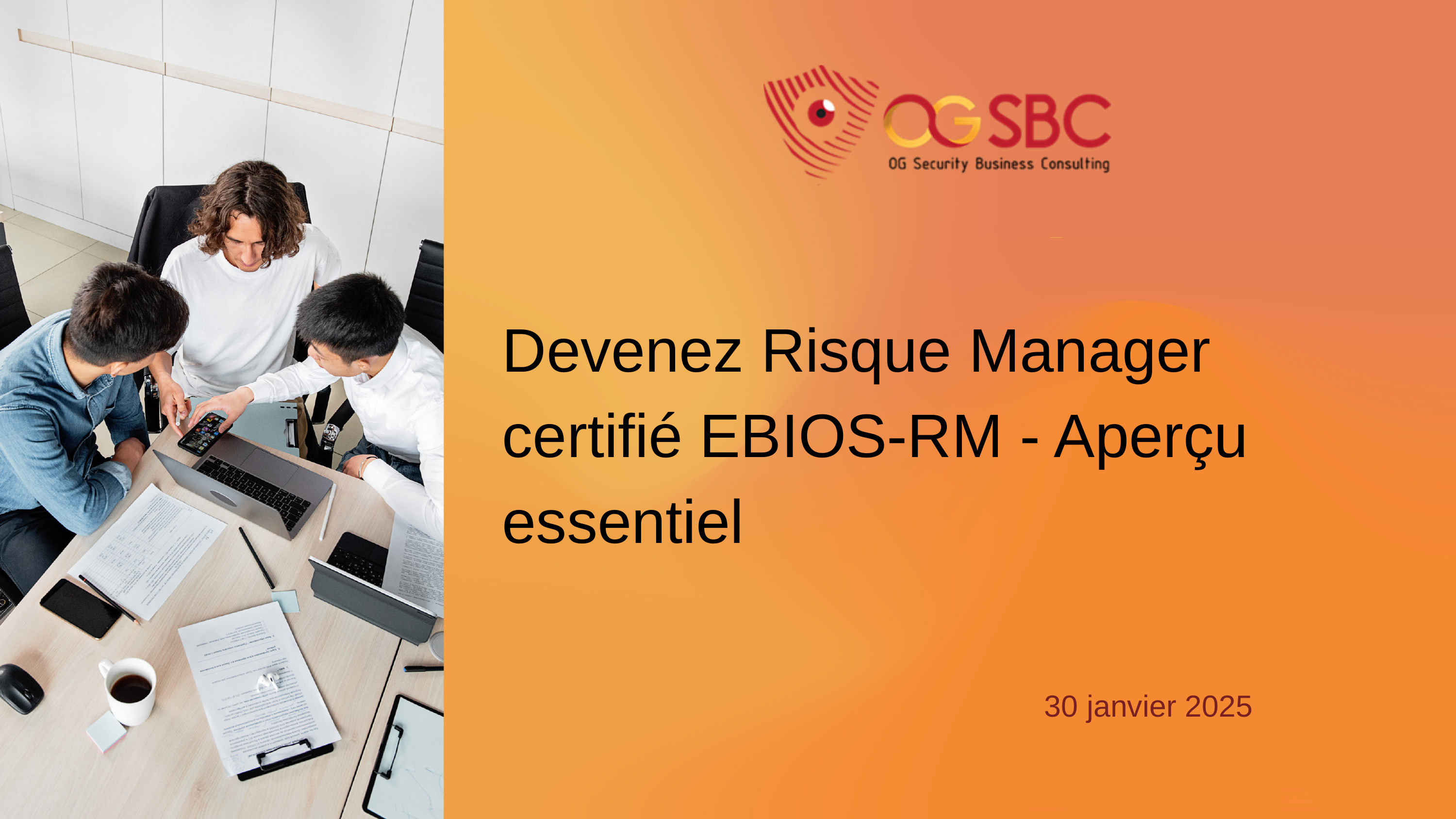

Devenez Risque Manager certifié EBIOS-RM - Aperçu essentiel

 30 janvier 2025